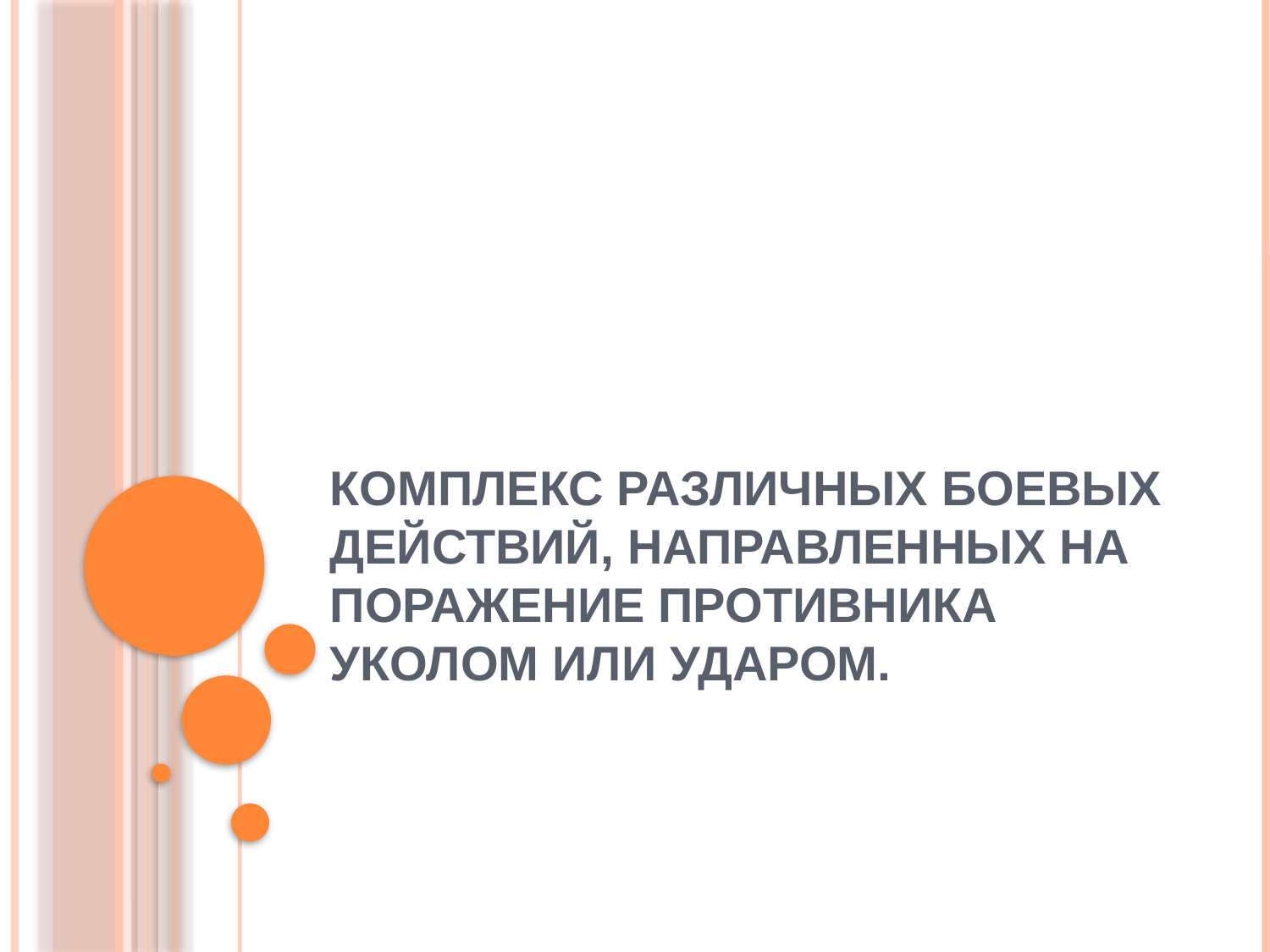

# Комплекс различных боевых действий, направленных на поражение противника уколом или ударом.